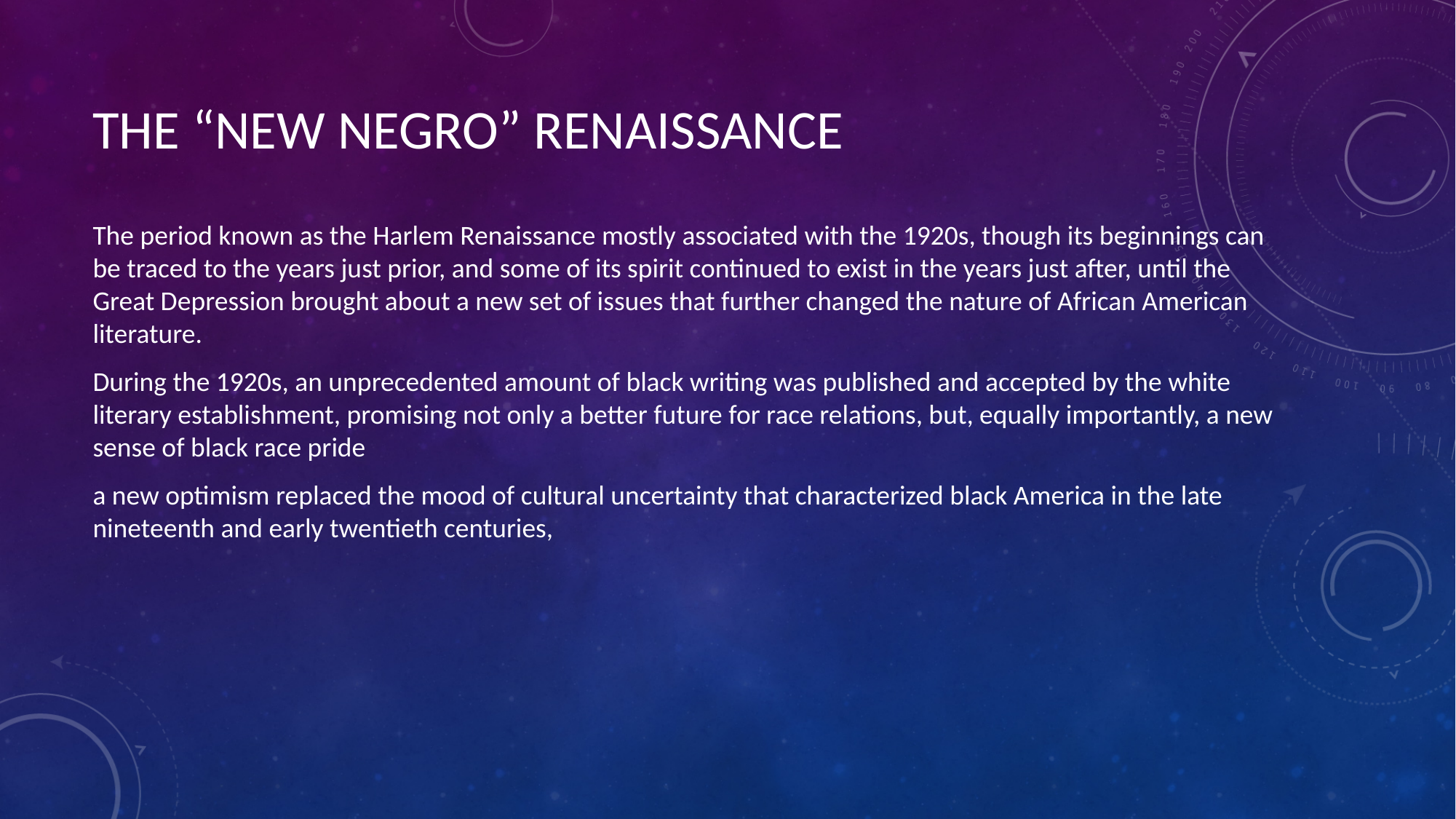

# the “New Negro” Renaissance
The period known as the Harlem Renaissance mostly associated with the 1920s, though its beginnings can be traced to the years just prior, and some of its spirit continued to exist in the years just after, until the Great Depression brought about a new set of issues that further changed the nature of African American literature.
During the 1920s, an unprecedented amount of black writing was published and accepted by the white literary establishment, promising not only a better future for race relations, but, equally importantly, a new sense of black race pride
a new optimism replaced the mood of cultural uncertainty that characterized black America in the late nineteenth and early twentieth centuries,